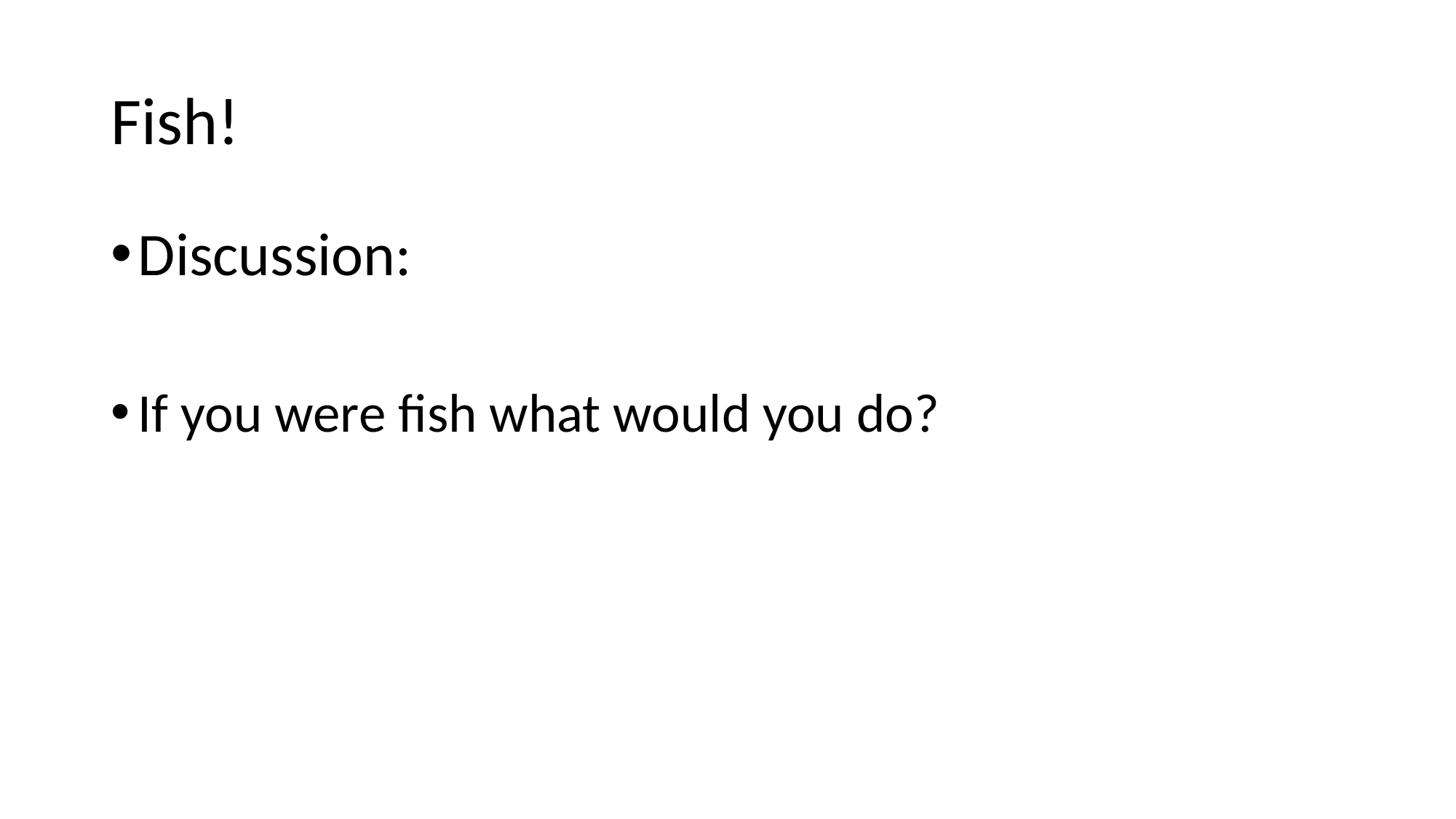

# Fish!
Discussion:

If you were fish what would you do?